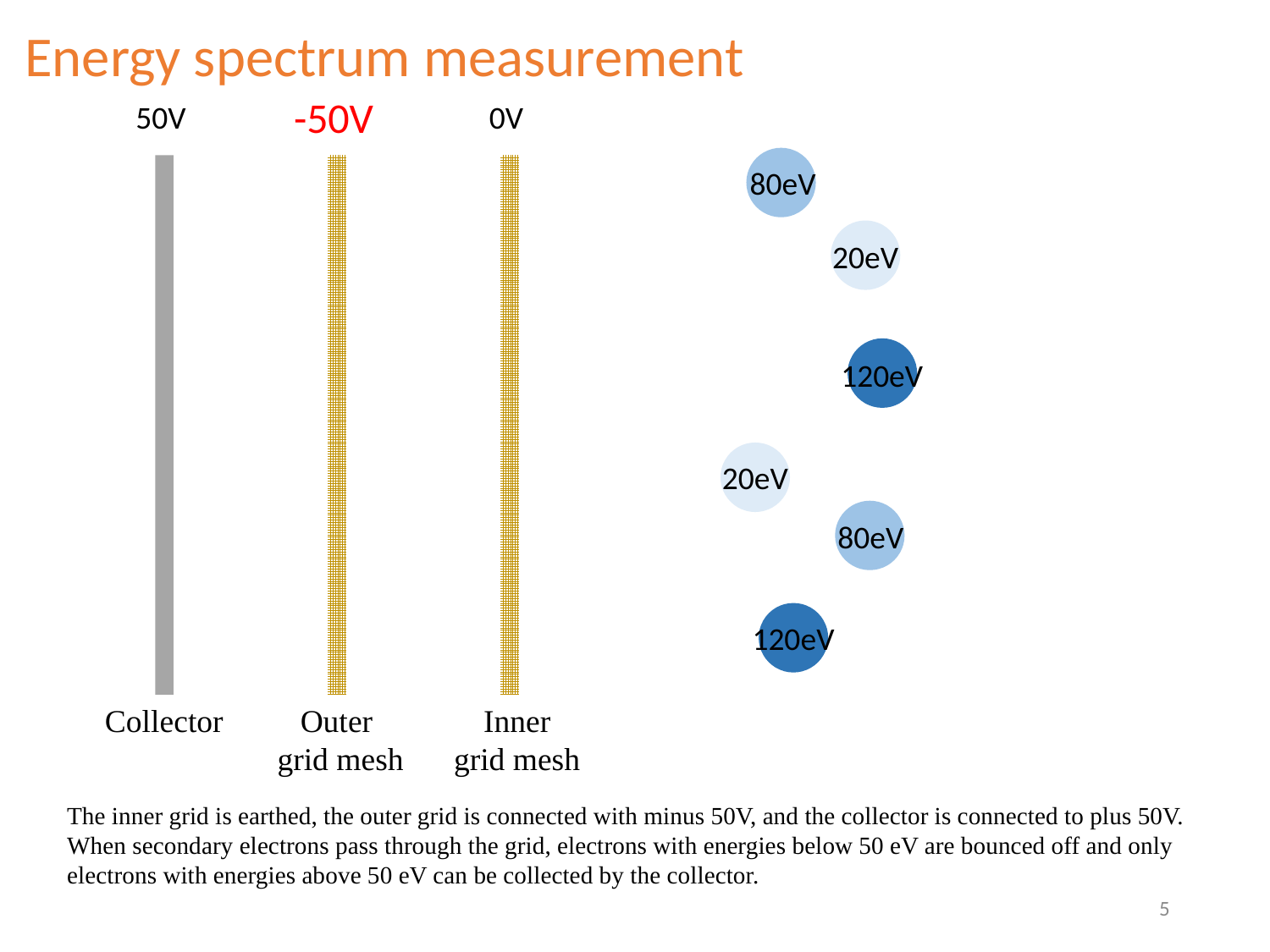

# Energy spectrum measurement
-50V
50V
0V

80eV

20eV

120eV

20eV

80eV

120eV
Inner
grid mesh
Collector
Outer
grid mesh
The inner grid is earthed, the outer grid is connected with minus 50V, and the collector is connected to plus 50V. When secondary electrons pass through the grid, electrons with energies below 50 eV are bounced off and only electrons with energies above 50 eV can be collected by the collector.
5